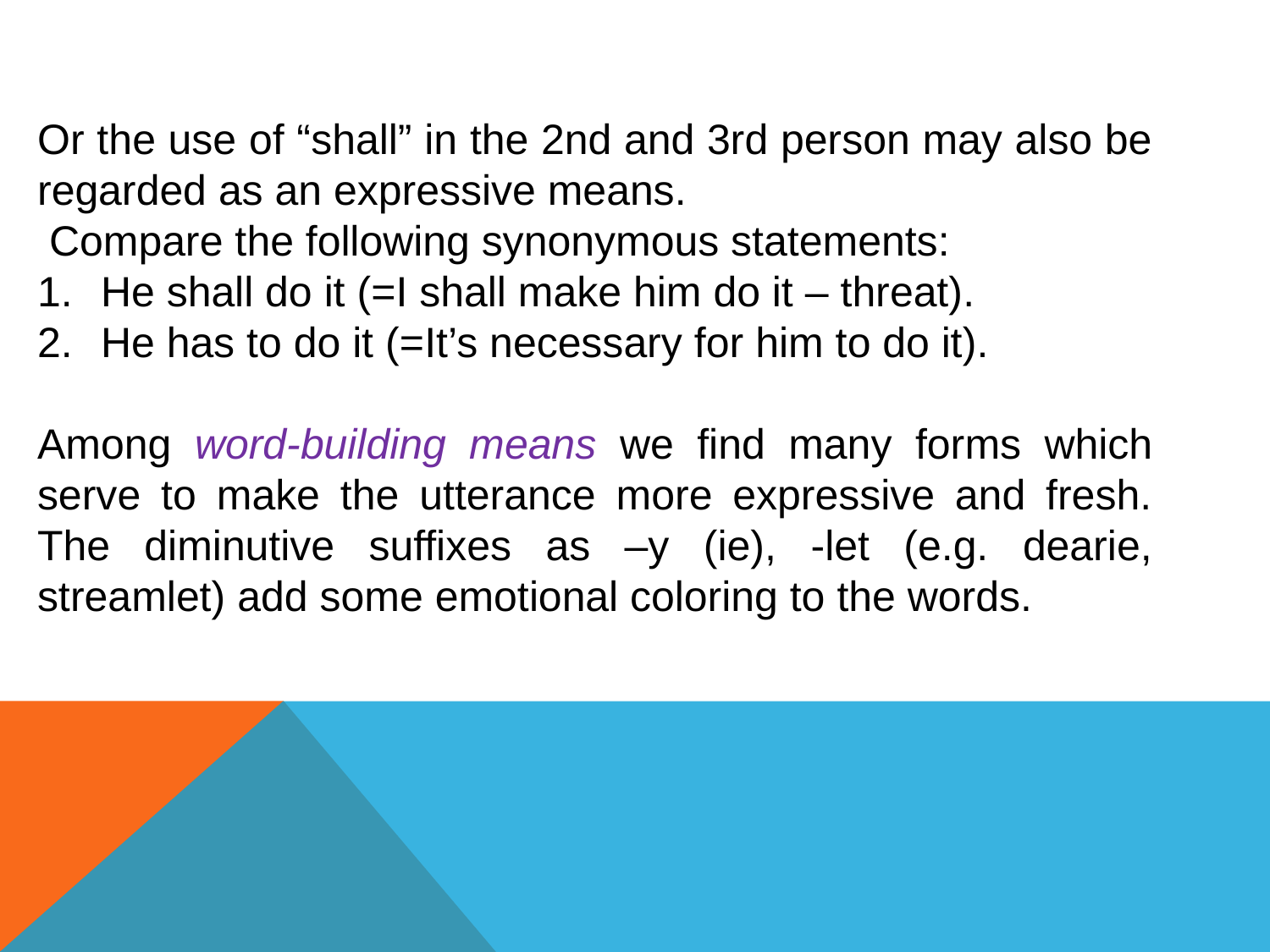

Or the use of “shall” in the 2nd and 3rd person may also be regarded as an expressive means.
 Compare the following synonymous statements:
He shall do it (=I shall make him do it – threat).
He has to do it (=It’s necessary for him to do it).

Among word-building means we find many forms which serve to make the utterance more expressive and fresh. The diminutive suffixes as –y (ie), -let (e.g. dearie, streamlet) add some emotional coloring to the words.